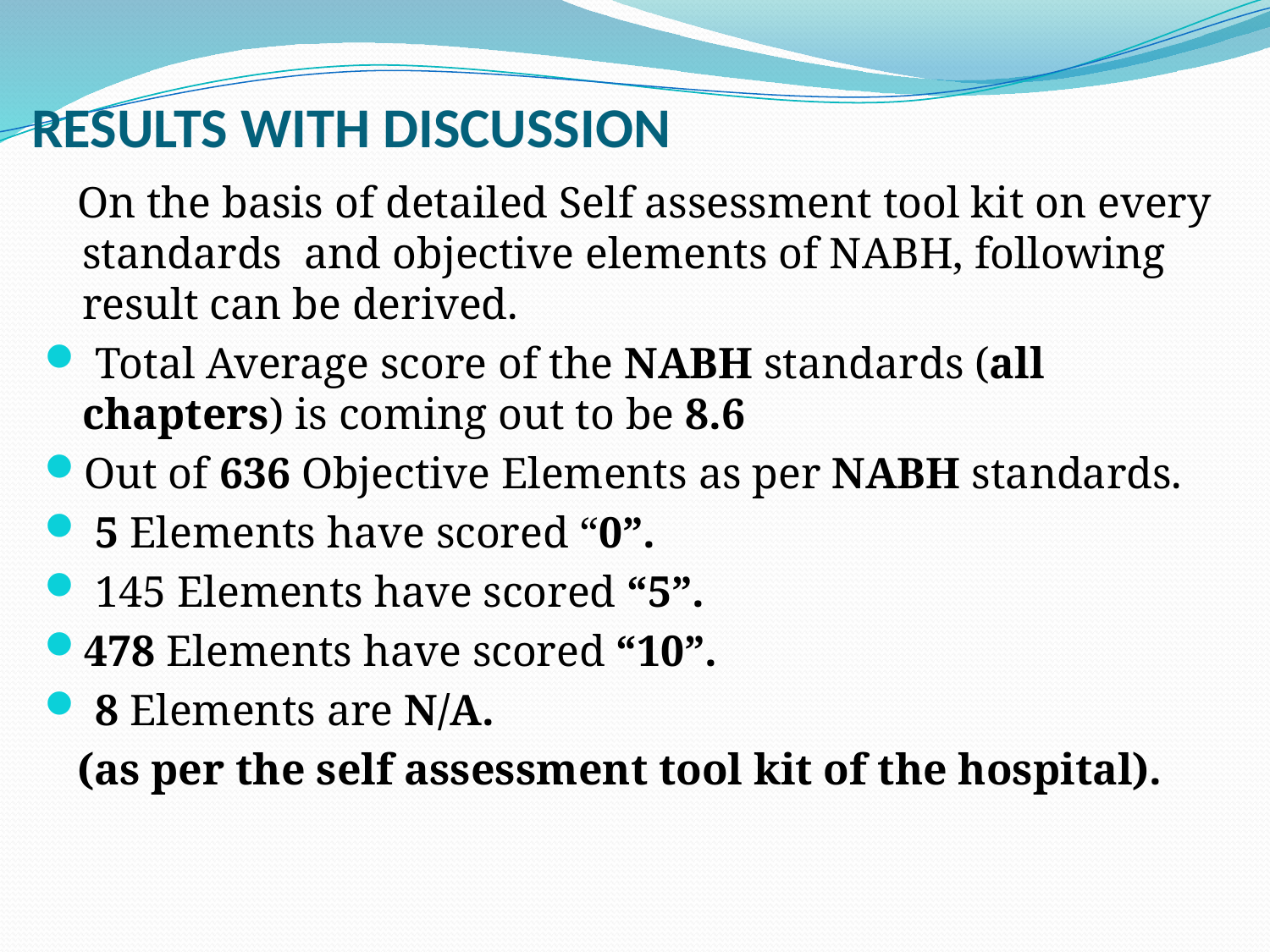

# RESULTS WITH DISCUSSION
   On the basis of detailed Self assessment tool kit on every standards  and objective elements of NABH, following result can be derived.
 Total Average score of the NABH standards (all chapters) is coming out to be 8.6
Out of 636 Objective Elements as per NABH standards.
 5 Elements have scored “0”.
 145 Elements have scored “5”.
478 Elements have scored “10”.
 8 Elements are N/A.
   (as per the self assessment tool kit of the hospital).